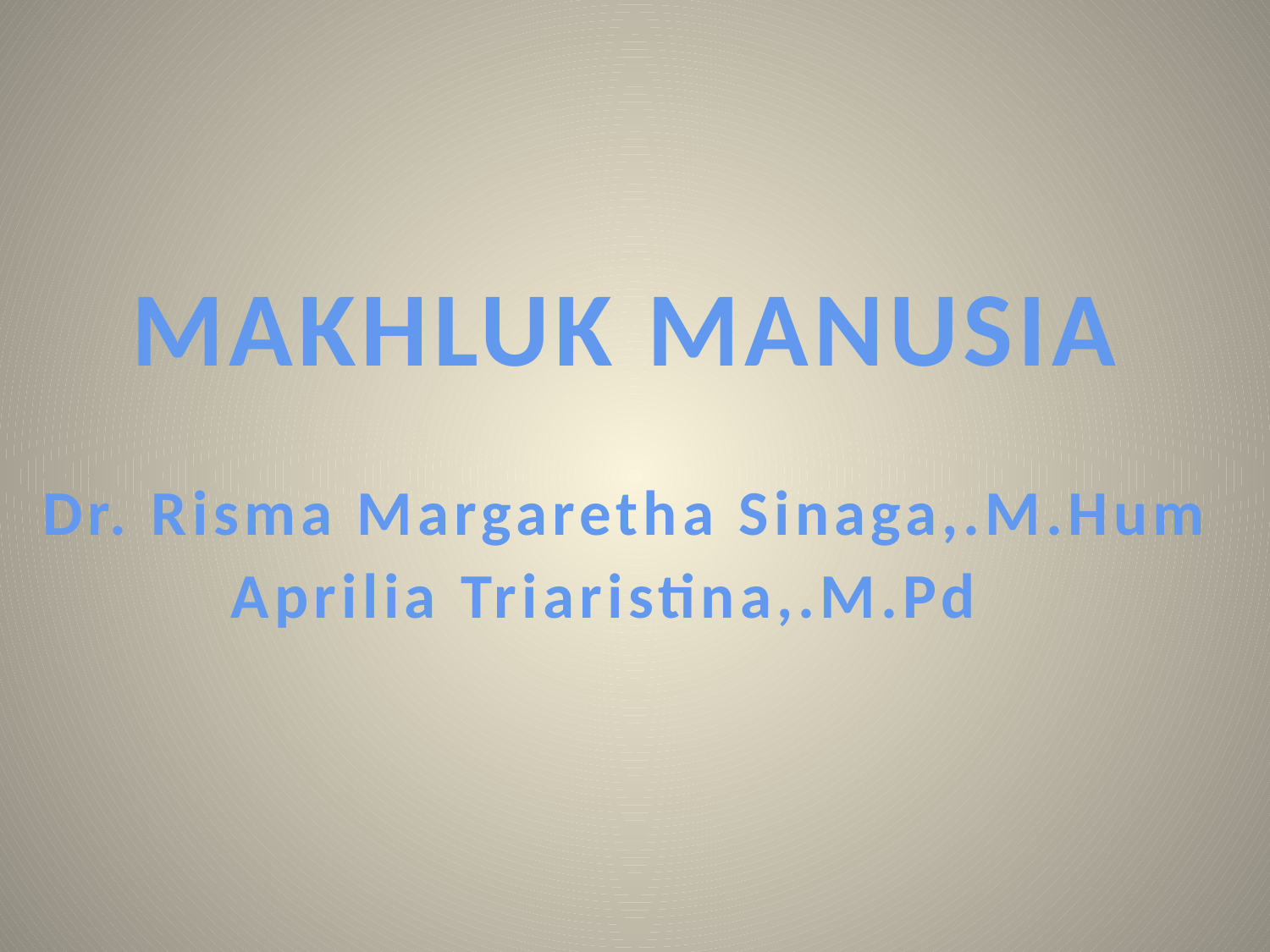

MAKHLUK MANUSIA

Dr. Risma Margaretha Sinaga,.M.Hum
Aprilia Triaristina,.M.Pd